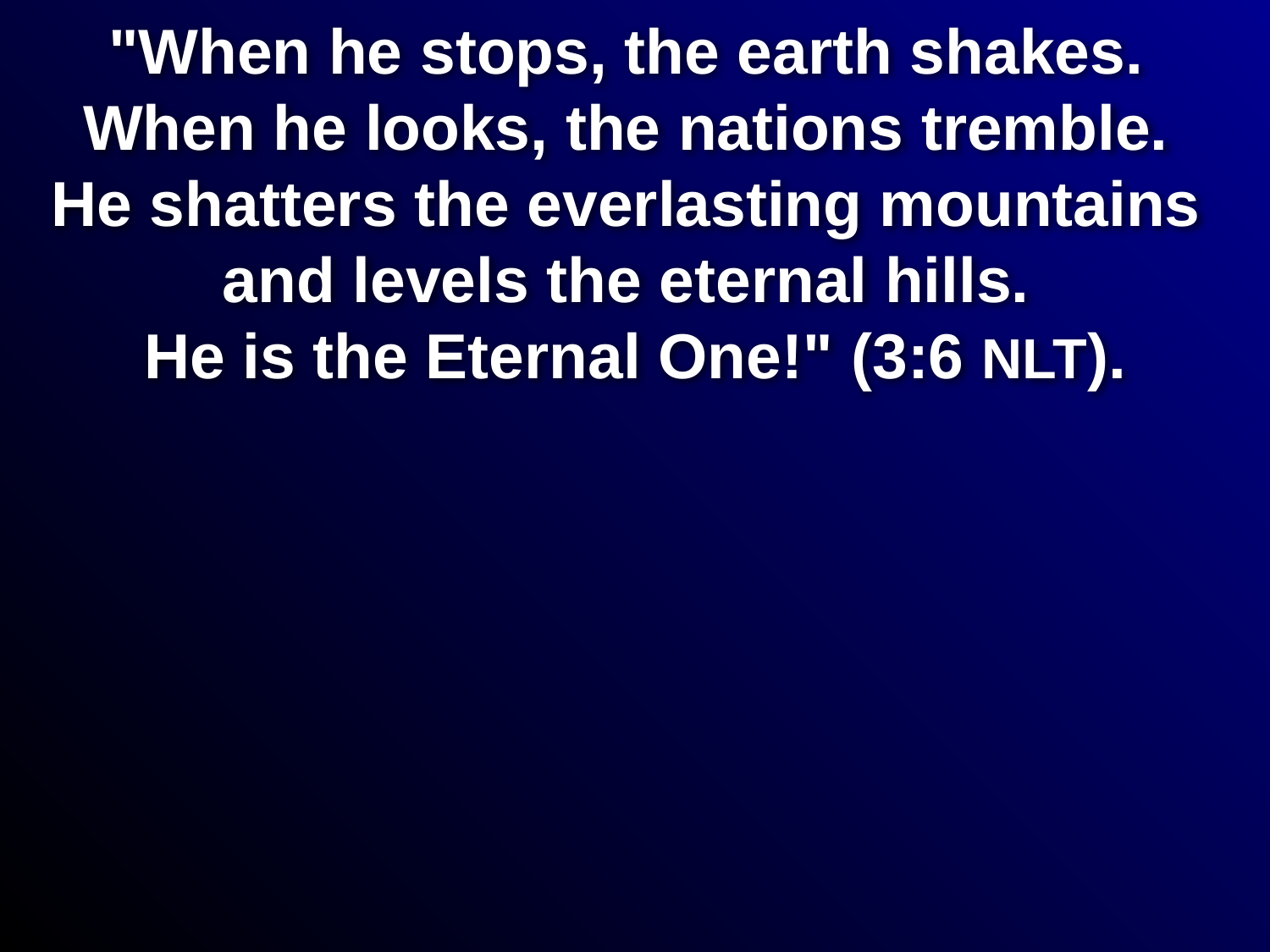

# "When he stops, the earth shakes. When he looks, the nations tremble. He shatters the everlasting mountains and levels the eternal hills. He is the Eternal One!" (3:6 NLT).